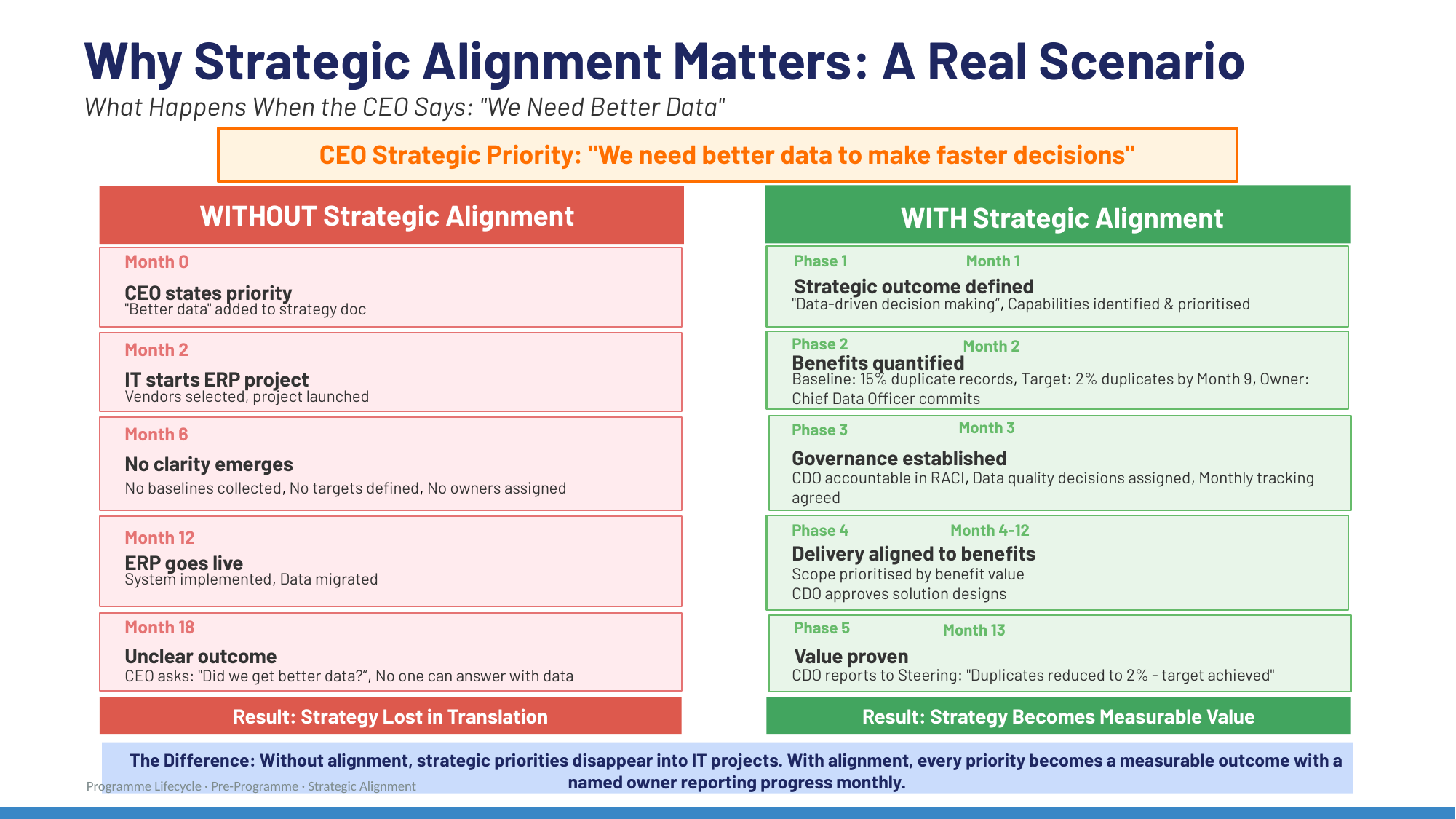

Why Strategic Alignment Matters: A Real Scenario
What Happens When the CEO Says: "We Need Better Data"

CEO Strategic Priority: "We need better data to make faster decisions"

WITHOUT Strategic Alignment

WITH Strategic Alignment

Month 0

Phase 1
Month 1
Strategic outcome defined
CEO states priority
"Data-driven decision making“, Capabilities identified & prioritised
"Better data" added to strategy doc

Phase 2

Month 2
Month 2
Benefits quantified
Baseline: 15% duplicate records, Target: 2% duplicates by Month 9, Owner: Chief Data Officer commits
IT starts ERP project
Vendors selected, project launched

Month 3

Phase 3
Month 6
Governance established
No clarity emerges
CDO accountable in RACI, Data quality decisions assigned, Monthly tracking agreed
No baselines collected, No targets defined, No owners assigned

Phase 4
Month 4-12
Month 12
Delivery aligned to benefits
ERP goes live
Scope prioritised by benefit value
CDO approves solution designs
System implemented, Data migrated
Month 18

Phase 5
Month 13
Value proven
Unclear outcome
CDO reports to Steering: "Duplicates reduced to 2% - target achieved"
CEO asks: "Did we get better data?“, No one can answer with data
Result: Strategy Lost in Translation

Result: Strategy Becomes Measurable Value

The Difference: Without alignment, strategic priorities disappear into IT projects. With alignment, every priority becomes a measurable outcome with a named owner reporting progress monthly.
Programme Lifecycle · Pre-Programme · Strategic Alignment